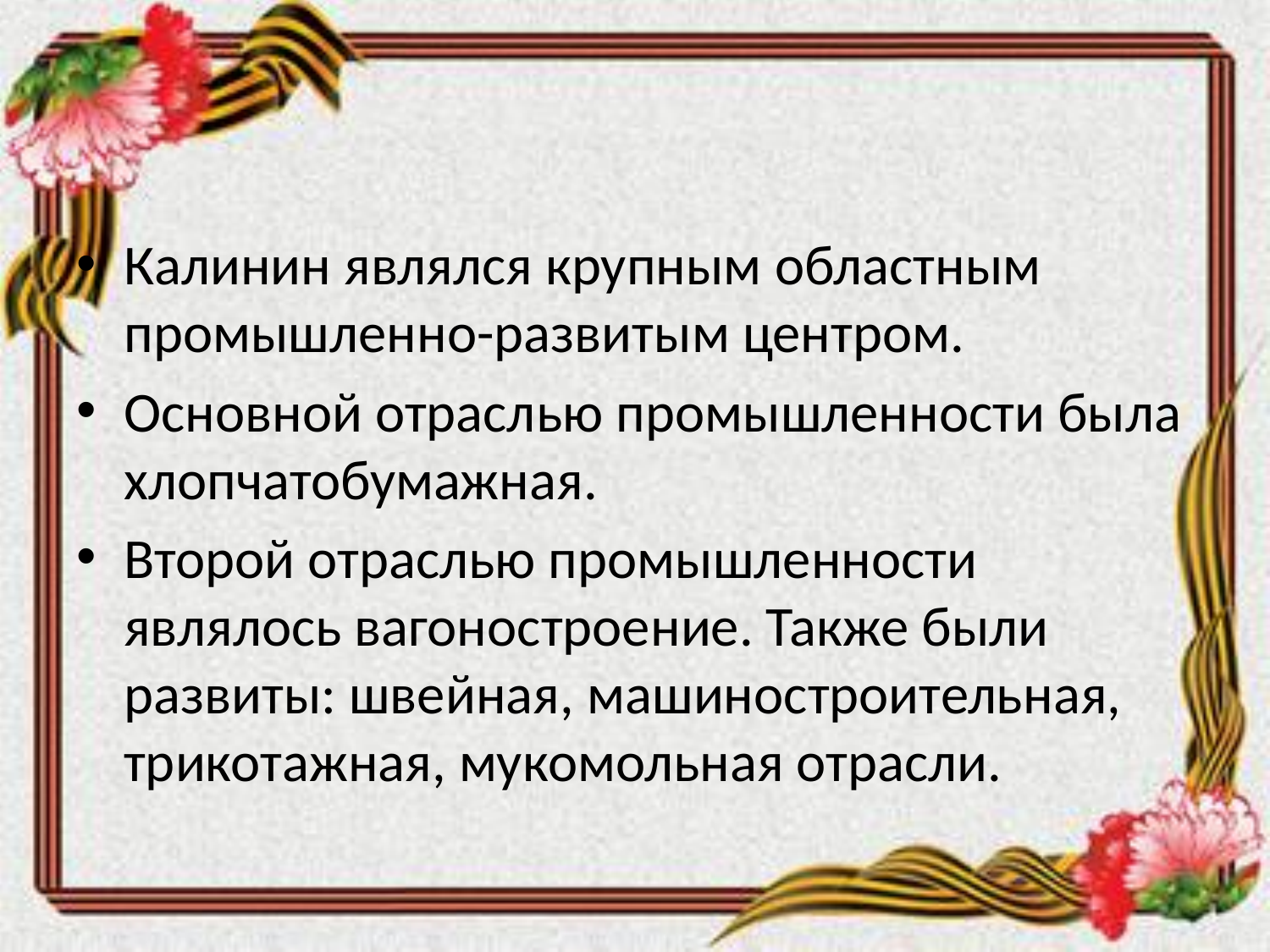

Калинин являлся крупным областным промышленно-развитым центром.
Основной отраслью промышленности была хлопчатобумажная.
Второй отраслью промышленности являлось вагоностроение. Также были развиты: швейная, машиностроительная, трикотажная, мукомольная отрасли.